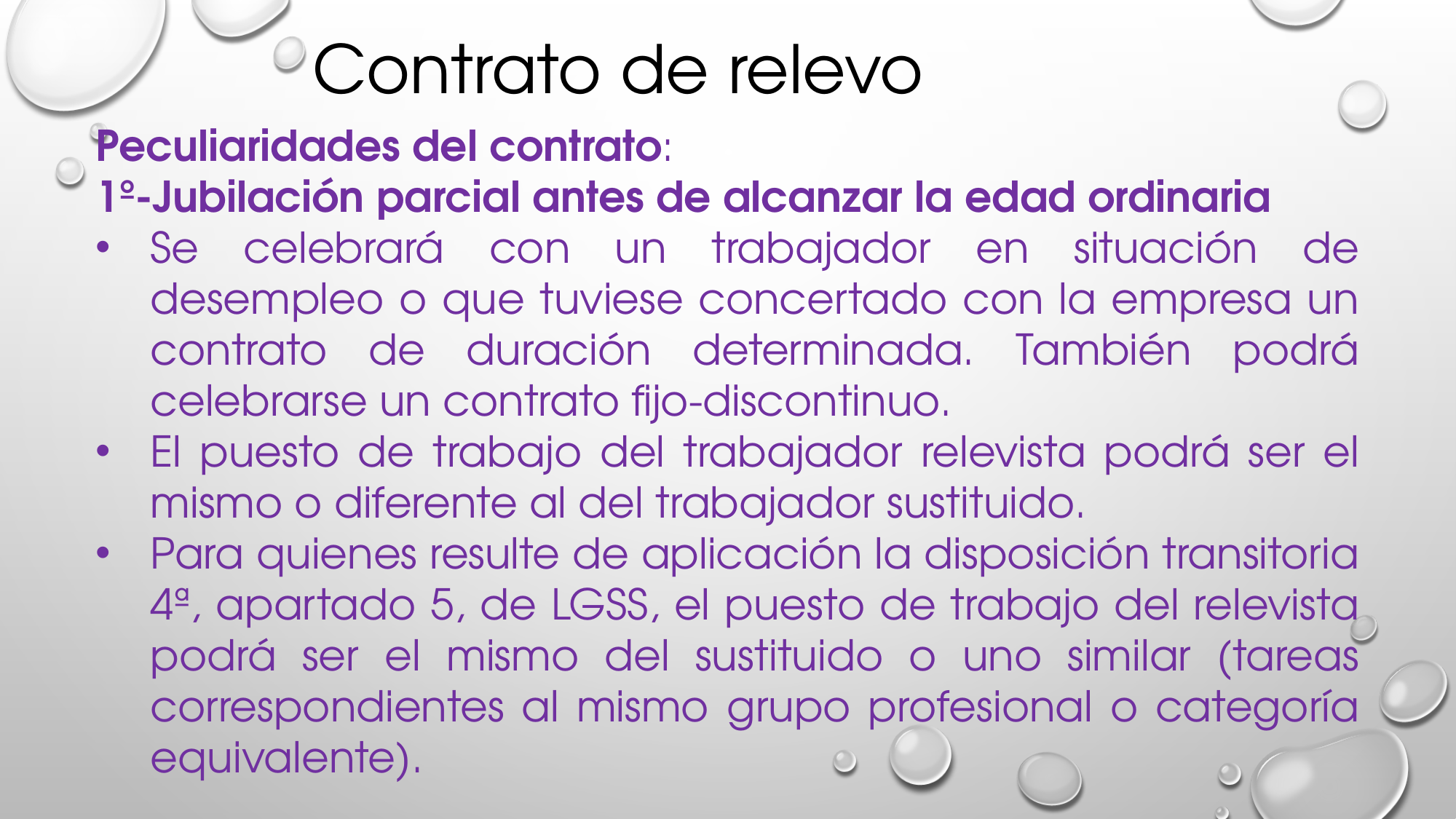

Contrato de relevo
Peculiaridades del contrato:
1º-Jubilación parcial antes de alcanzar la edad ordinaria
Se celebrará con un trabajador en situación de desempleo o que tuviese concertado con la empresa un contrato de duración determinada. También podrá celebrarse un contrato fijo-discontinuo.
El puesto de trabajo del trabajador relevista podrá ser el mismo o diferente al del trabajador sustituido.
Para quienes resulte de aplicación la disposición transitoria 4ª, apartado 5, de LGSS, el puesto de trabajo del relevista podrá ser el mismo del sustituido o uno similar (tareas correspondientes al mismo grupo profesional o categoría equivalente).